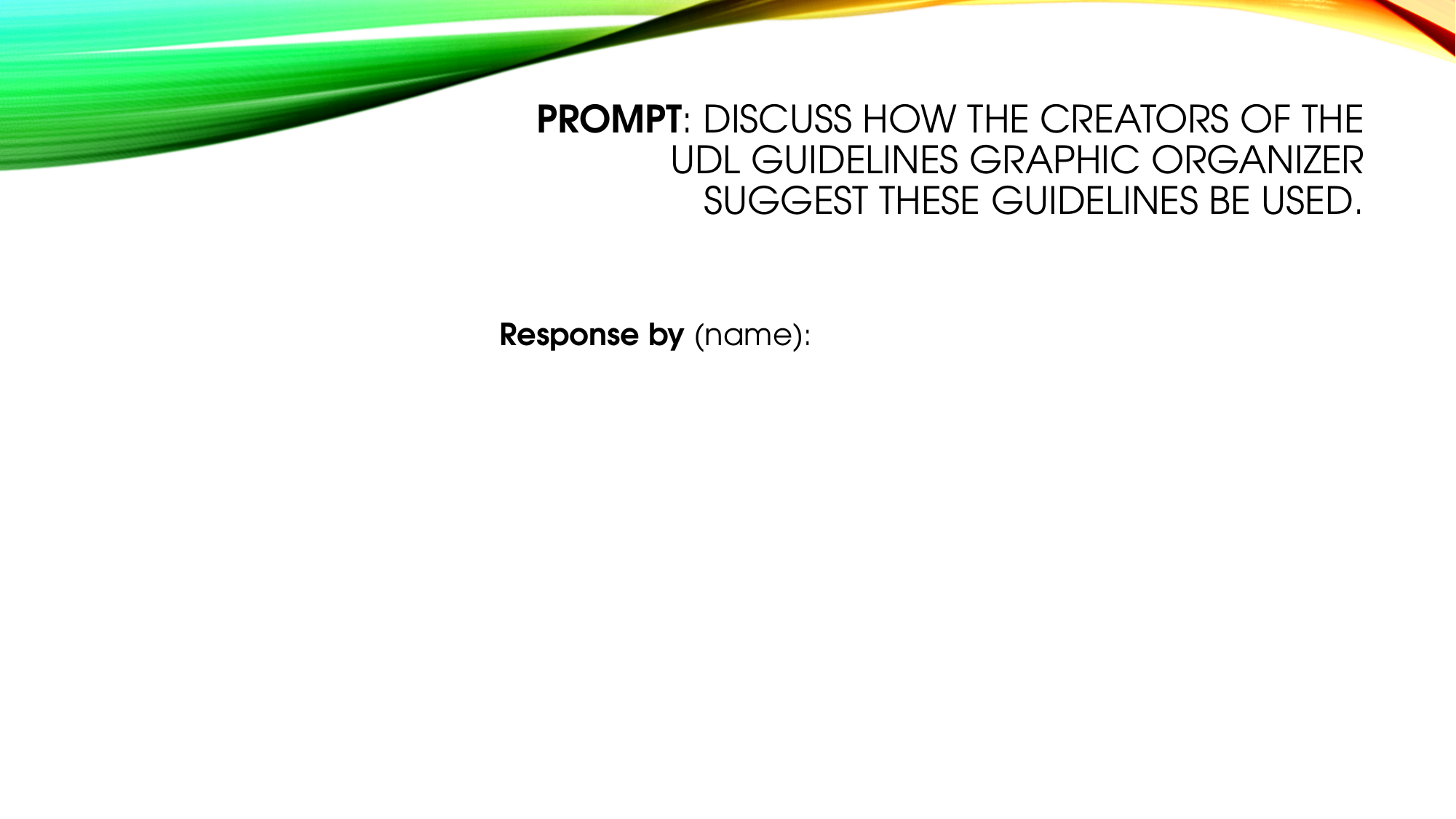

# PROMPT: Discuss how the creators of the UDL guidelines Graphic organizer suggest these guidelines be used.
Response by (name):